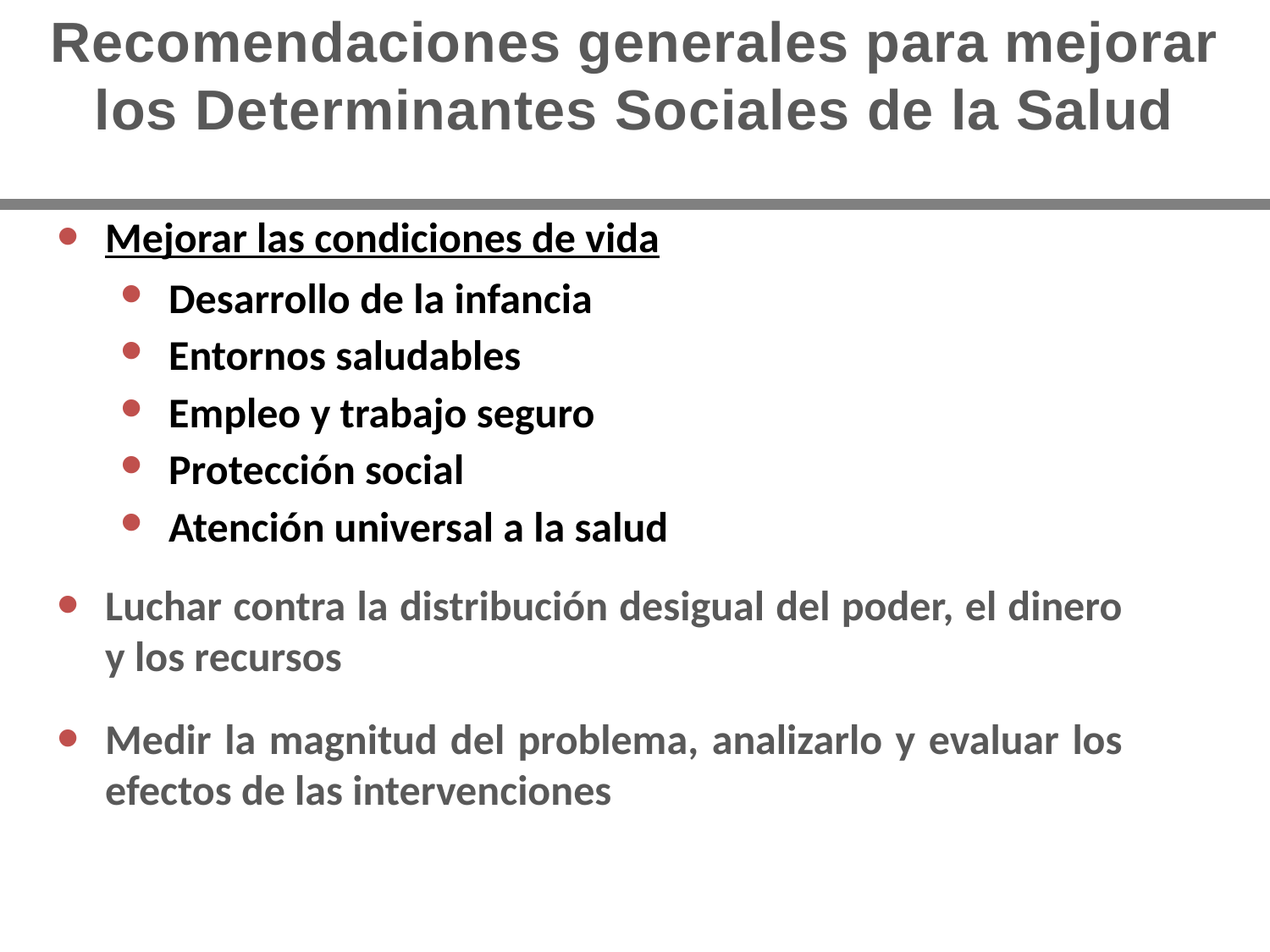

Recomendaciones generales para mejorar los Determinantes Sociales de la Salud
Mejorar las condiciones de vida
Desarrollo de la infancia
Entornos saludables
Empleo y trabajo seguro
Protección social
Atención universal a la salud
Luchar contra la distribución desigual del poder, el dinero y los recursos
Medir la magnitud del problema, analizarlo y evaluar los efectos de las intervenciones